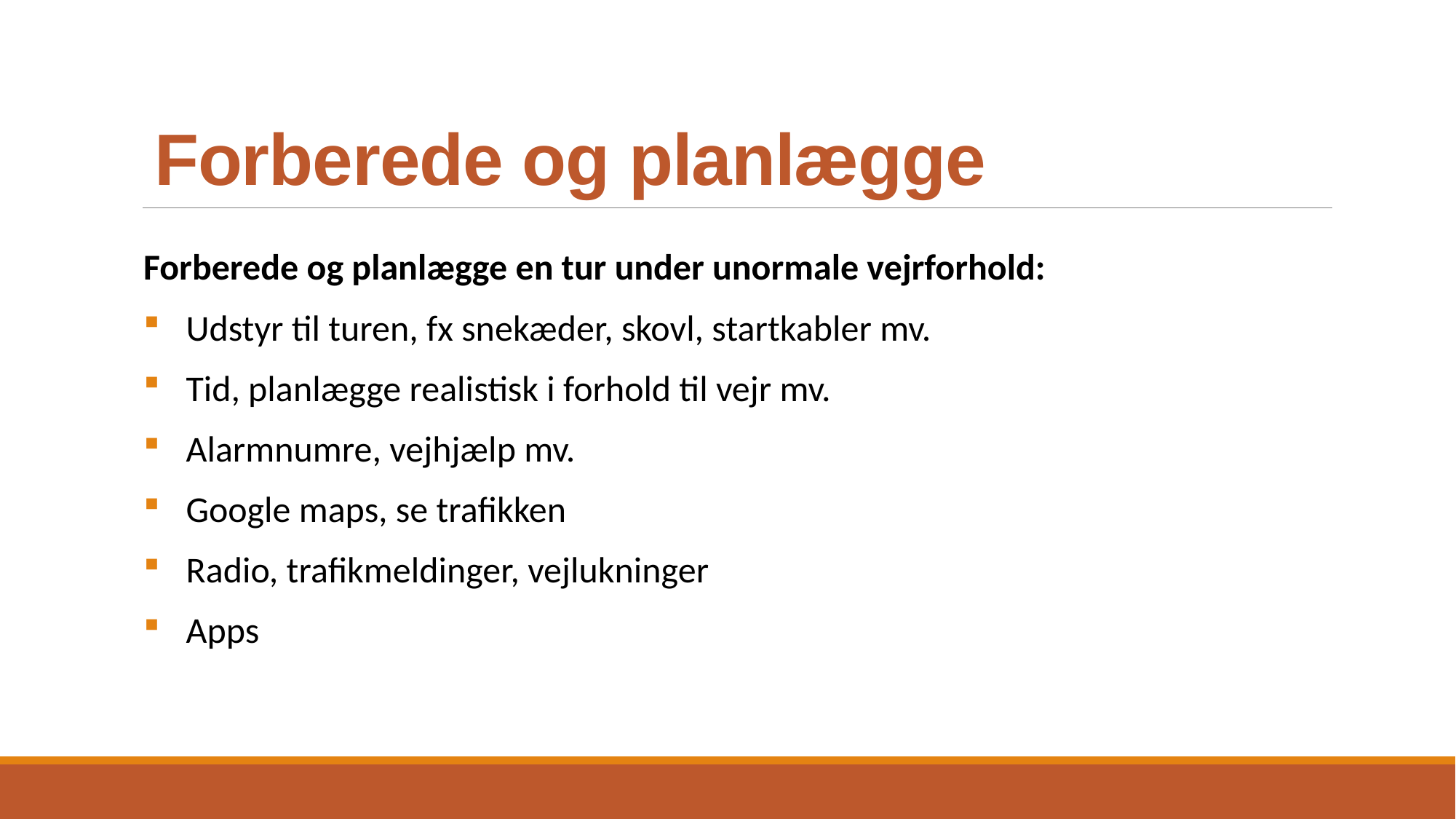

# Forberede og planlægge
Forberede og planlægge en tur under unormale vejrforhold:
Udstyr til turen, fx snekæder, skovl, startkabler mv.
Tid, planlægge realistisk i forhold til vejr mv.
Alarmnumre, vejhjælp mv.
Google maps, se trafikken
Radio, trafikmeldinger, vejlukninger
Apps